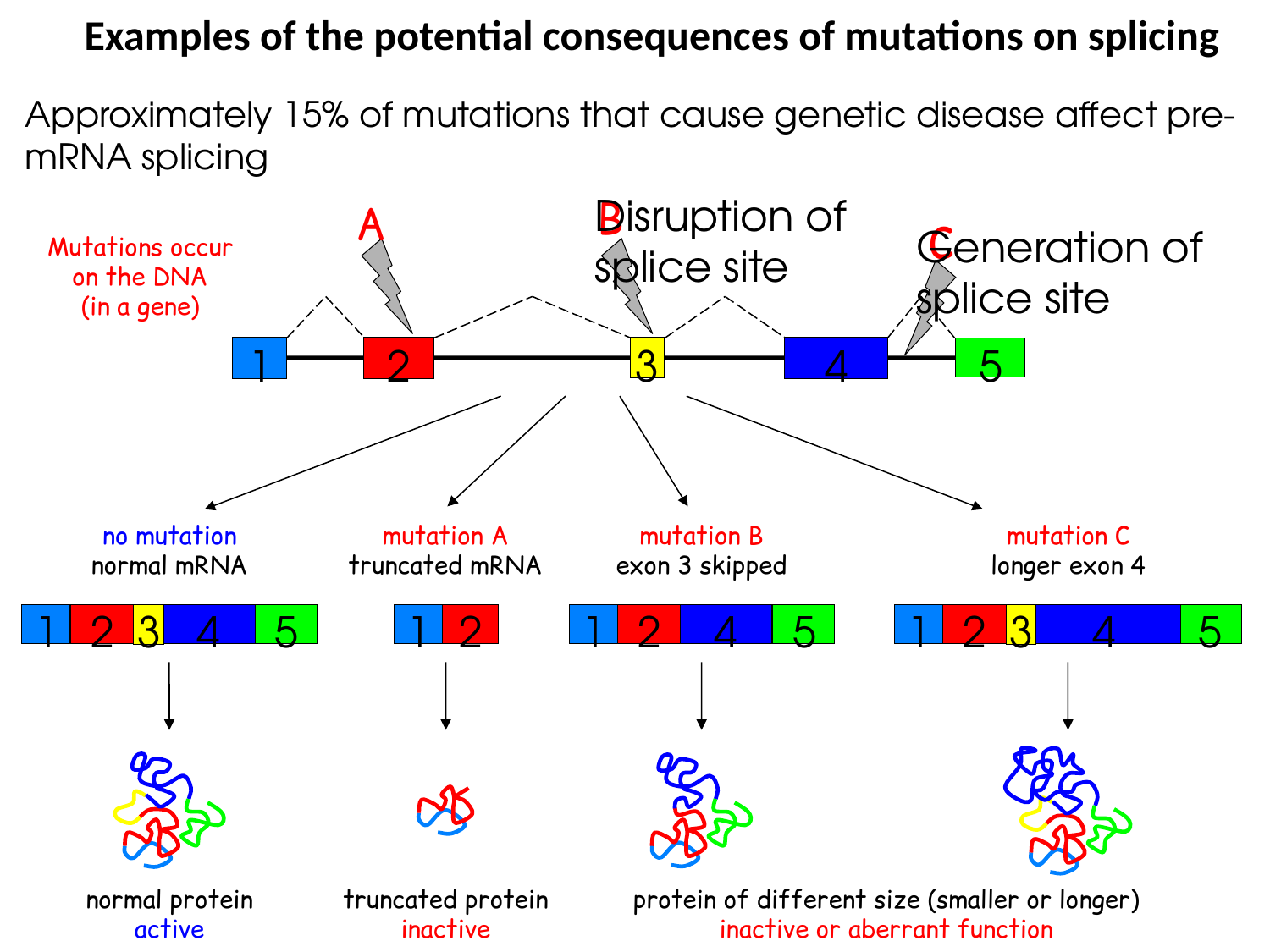

Examples of the potential consequences of mutations on splicing
Approximately 15% of mutations that cause genetic disease affect pre-mRNA splicing
Disruption of
splice site
B
A
C
Generation of
splice site

1
2
3
4
5

Mutations occur
on the DNA
(in a gene)

no mutation
normal mRNA
mutation A
truncated mRNA
mutation B
exon 3 skipped
mutation C
longer exon 4
1
2
3
4
5

1
2

1
2
4
5

1
2
3
4
5

normal protein
active
truncated protein
inactive
protein of different size (smaller or longer)
inactive or aberrant function